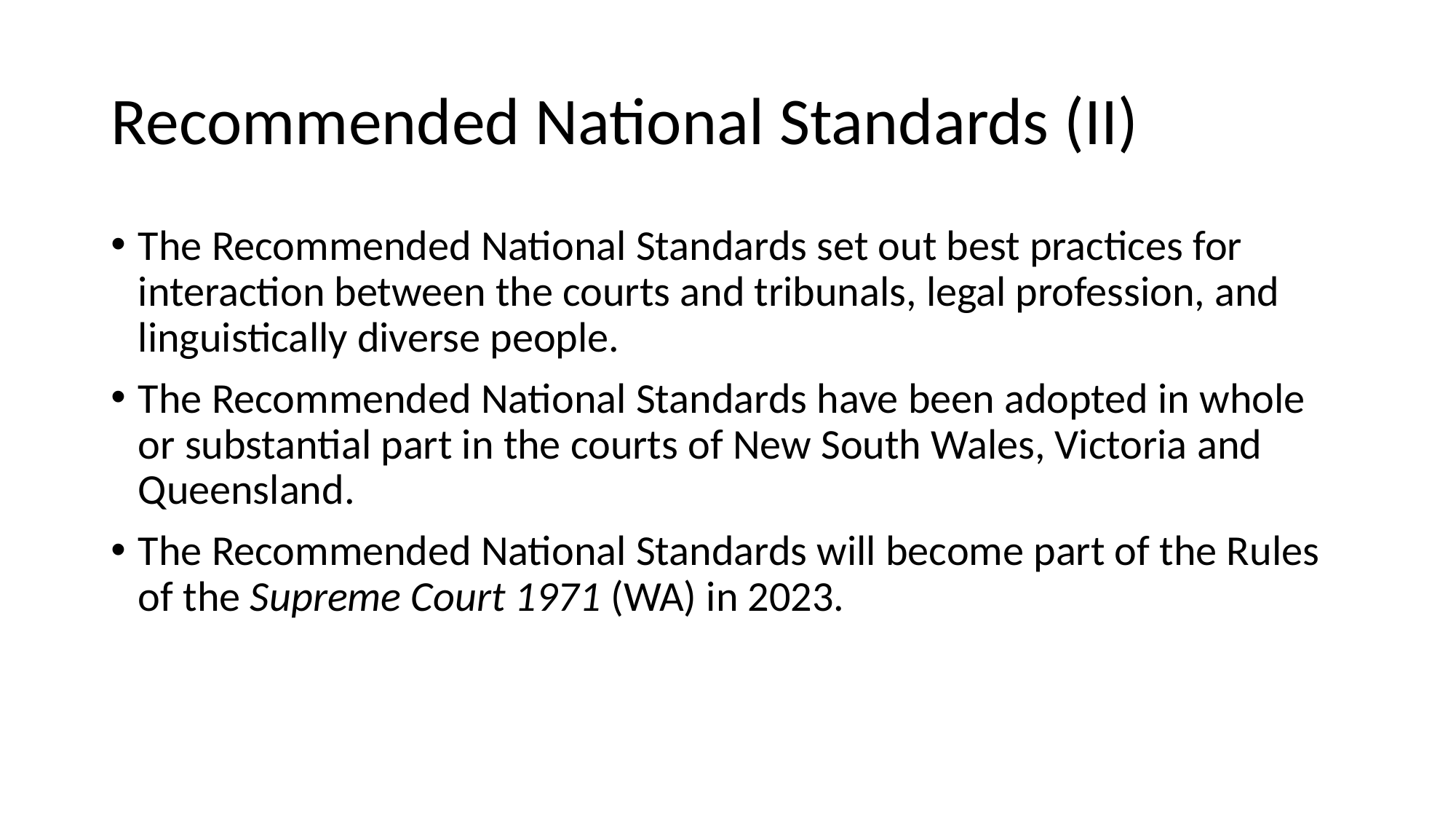

# Recommended National Standards (II)
The Recommended National Standards set out best practices for interaction between the courts and tribunals, legal profession, and linguistically diverse people.
The Recommended National Standards have been adopted in whole or substantial part in the courts of New South Wales, Victoria and Queensland.
The Recommended National Standards will become part of the Rules of the Supreme Court 1971 (WA) in 2023.